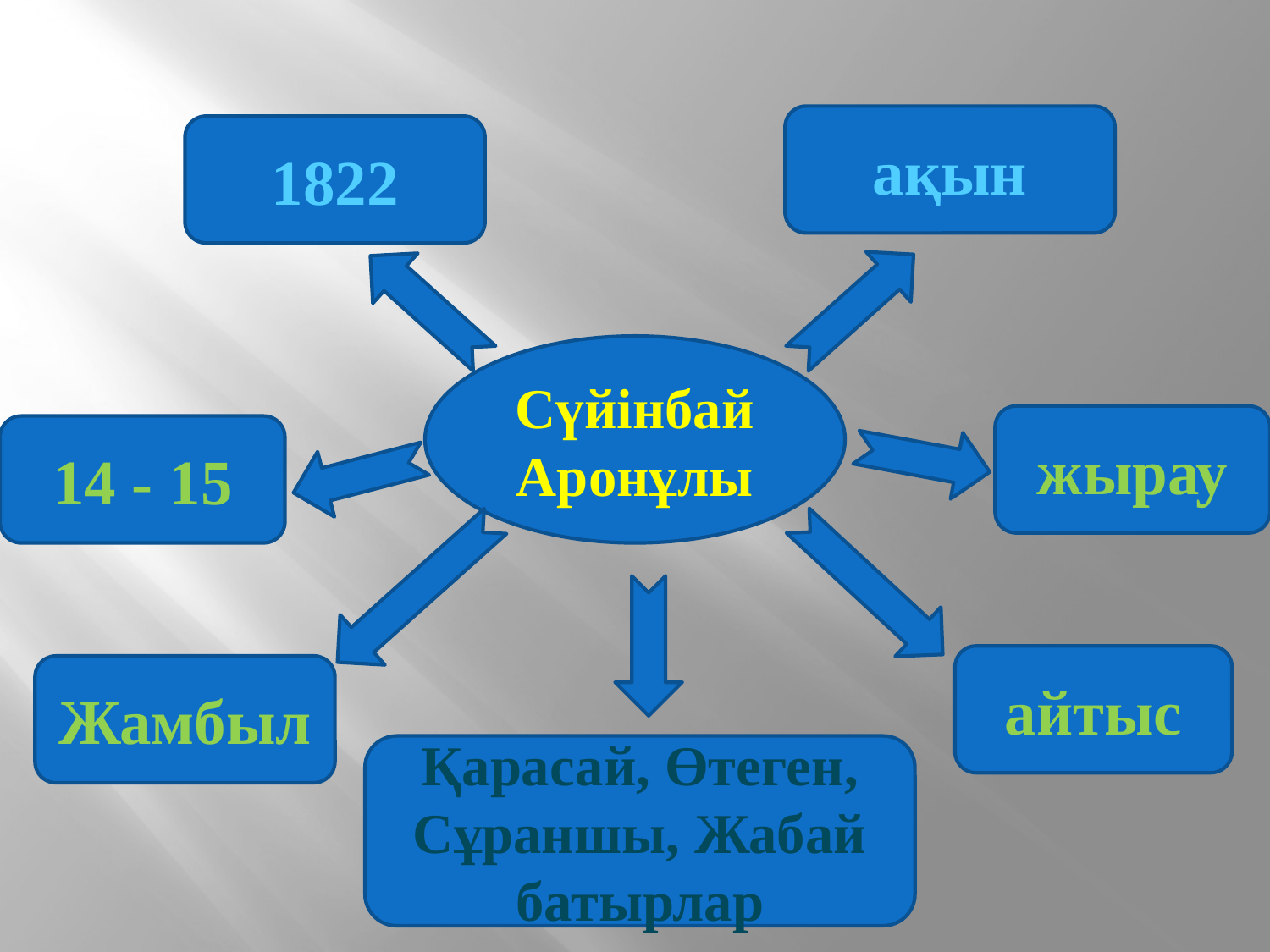

ақын
1822

Сүйінбай
Аронұлы
жырау
14 - 15

айтыс
Жамбыл
Қарасай, Өтеген, Сұраншы, Жабай батырлар